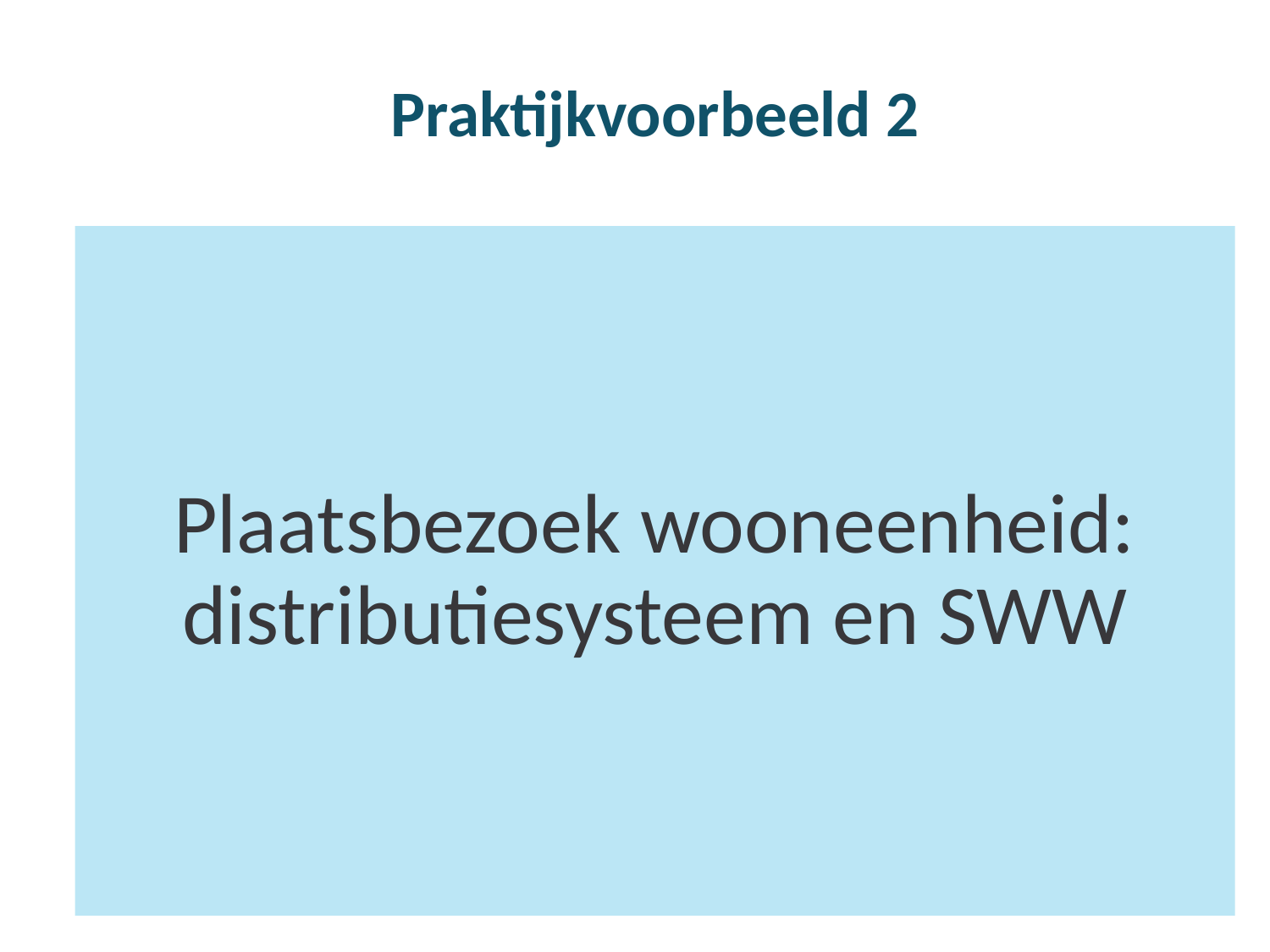

# Praktijkvoorbeeld 2
Plaatsbezoek wooneenheid: distributiesysteem en SWW